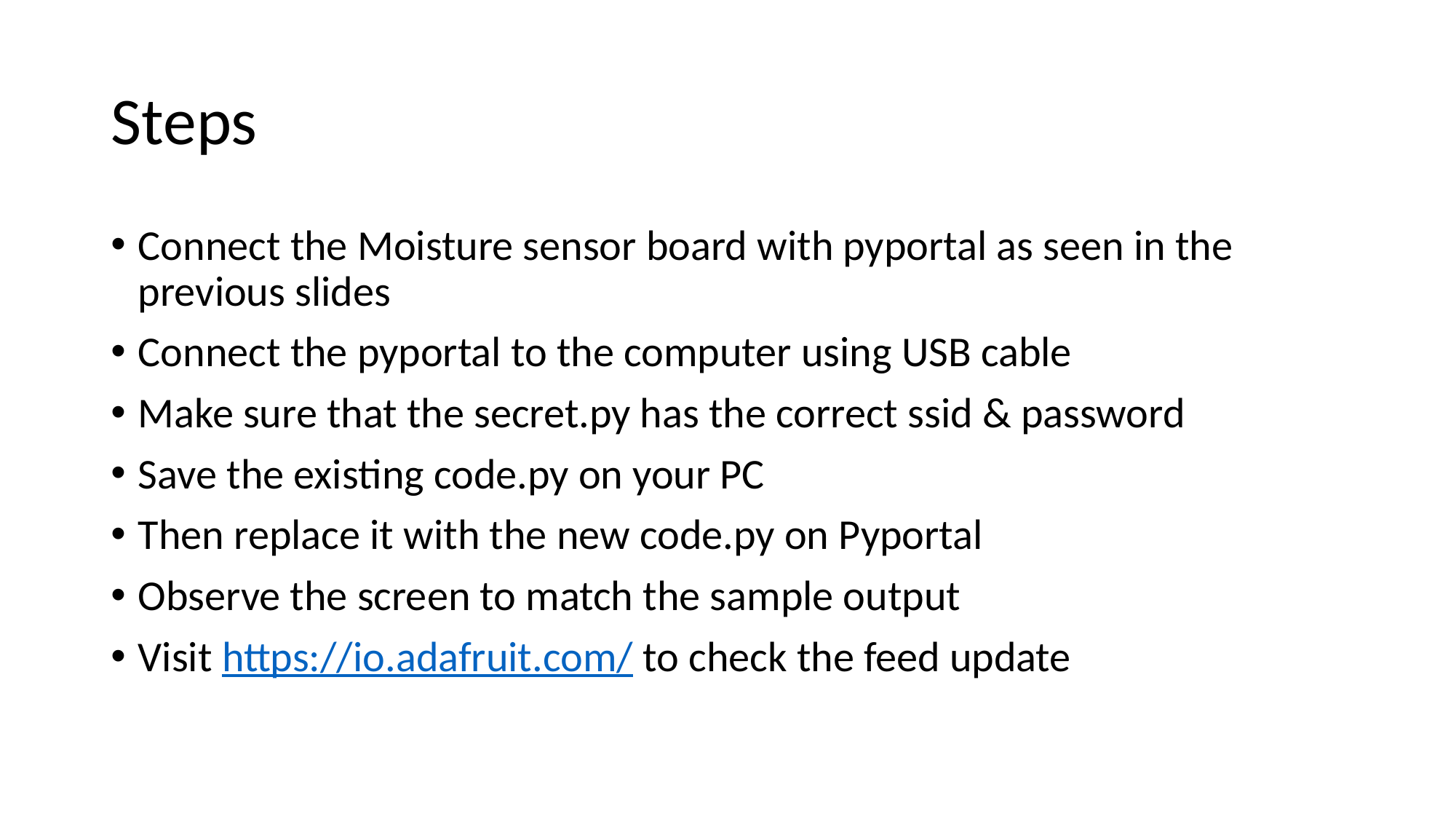

# Steps
Connect the Moisture sensor board with pyportal as seen in the previous slides
Connect the pyportal to the computer using USB cable
Make sure that the secret.py has the correct ssid & password
Save the existing code.py on your PC
Then replace it with the new code.py on Pyportal
Observe the screen to match the sample output
Visit https://io.adafruit.com/ to check the feed update